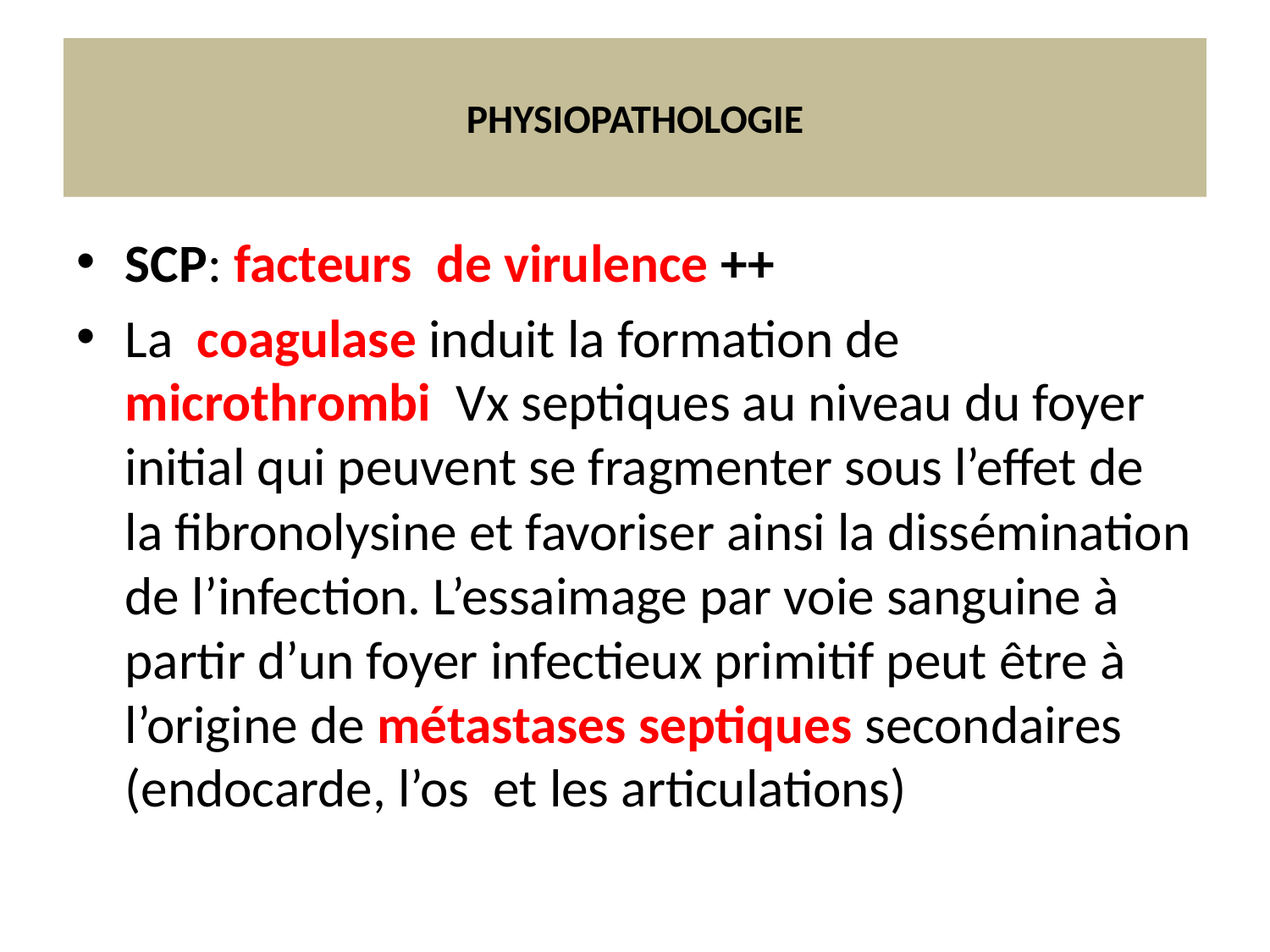

# PHYSIOPATHOLOGIE
SCP: facteurs  de virulence ++
La  coagulase induit la formation de microthrombi  Vx septiques au niveau du foyer initial qui peuvent se fragmenter sous l’effet de la fibronolysine et favoriser ainsi la dissémination de l’infection. L’essaimage par voie sanguine à partir d’un foyer infectieux primitif peut être à l’origine de métastases septiques secondaires (endocarde, l’os  et les articulations)